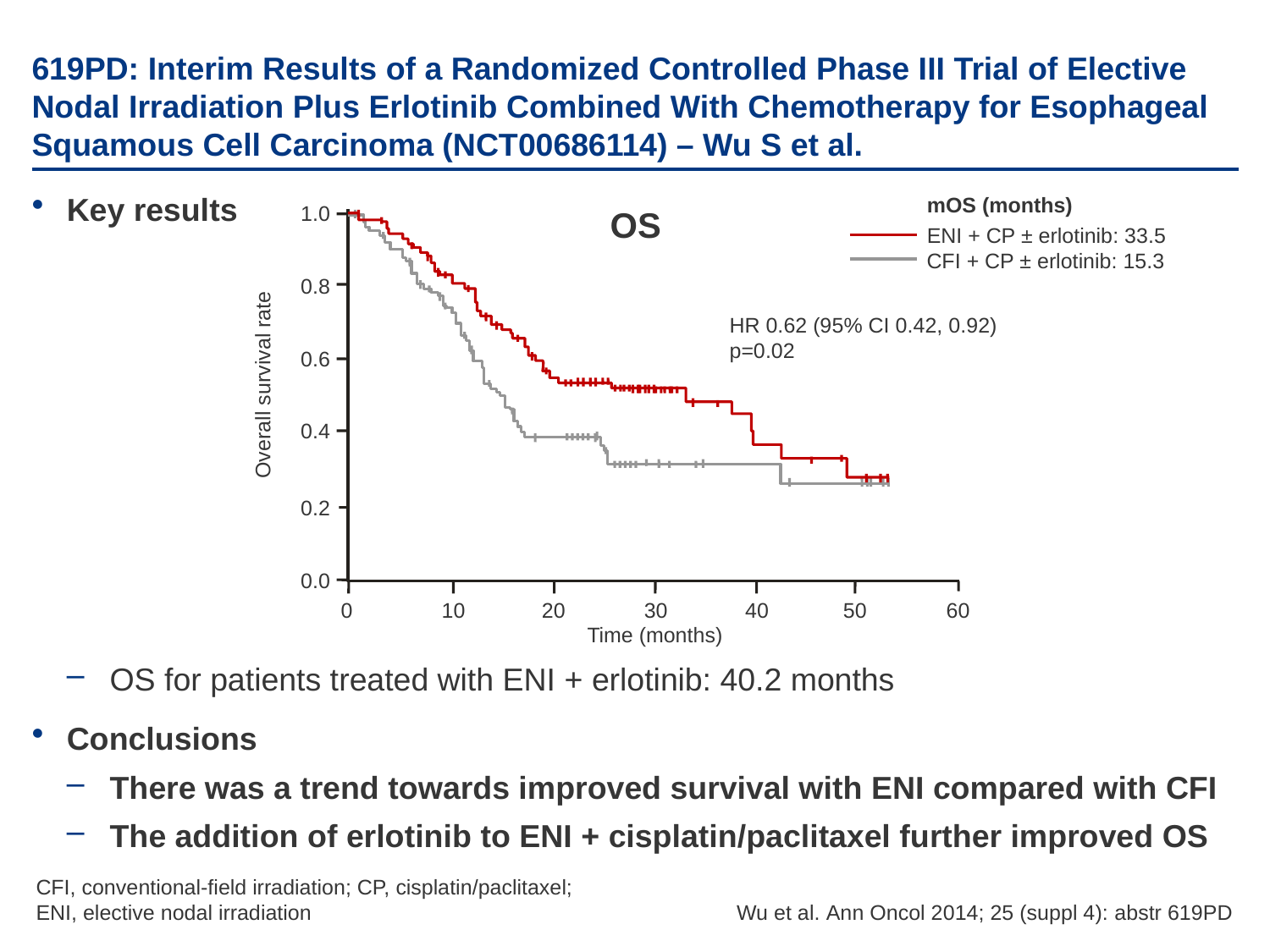

# 619PD: Interim Results of a Randomized Controlled Phase III Trial of Elective Nodal Irradiation Plus Erlotinib Combined With Chemotherapy for Esophageal Squamous Cell Carcinoma (NCT00686114) – Wu S et al.
Key results

OS for patients treated with ENI + erlotinib: 40.2 months
Conclusions
There was a trend towards improved survival with ENI compared with CFI
The addition of erlotinib to ENI + cisplatin/paclitaxel further improved OS
mOS (months)
1.0
OS

ENI + CP ± erlotinib: 33.5

CFI + CP ± erlotinib: 15.3
0.8

HR 0.62 (95% CI 0.42, 0.92)
p=0.02
0.6

Overall survival rate
0.4

0.2

0.0

0
10
20
30
40
50
60
Time (months)
CFI, conventional-field irradiation; CP, cisplatin/paclitaxel;
ENI, elective nodal irradiation

Wu et al. Ann Oncol 2014; 25 (suppl 4): abstr 619PD